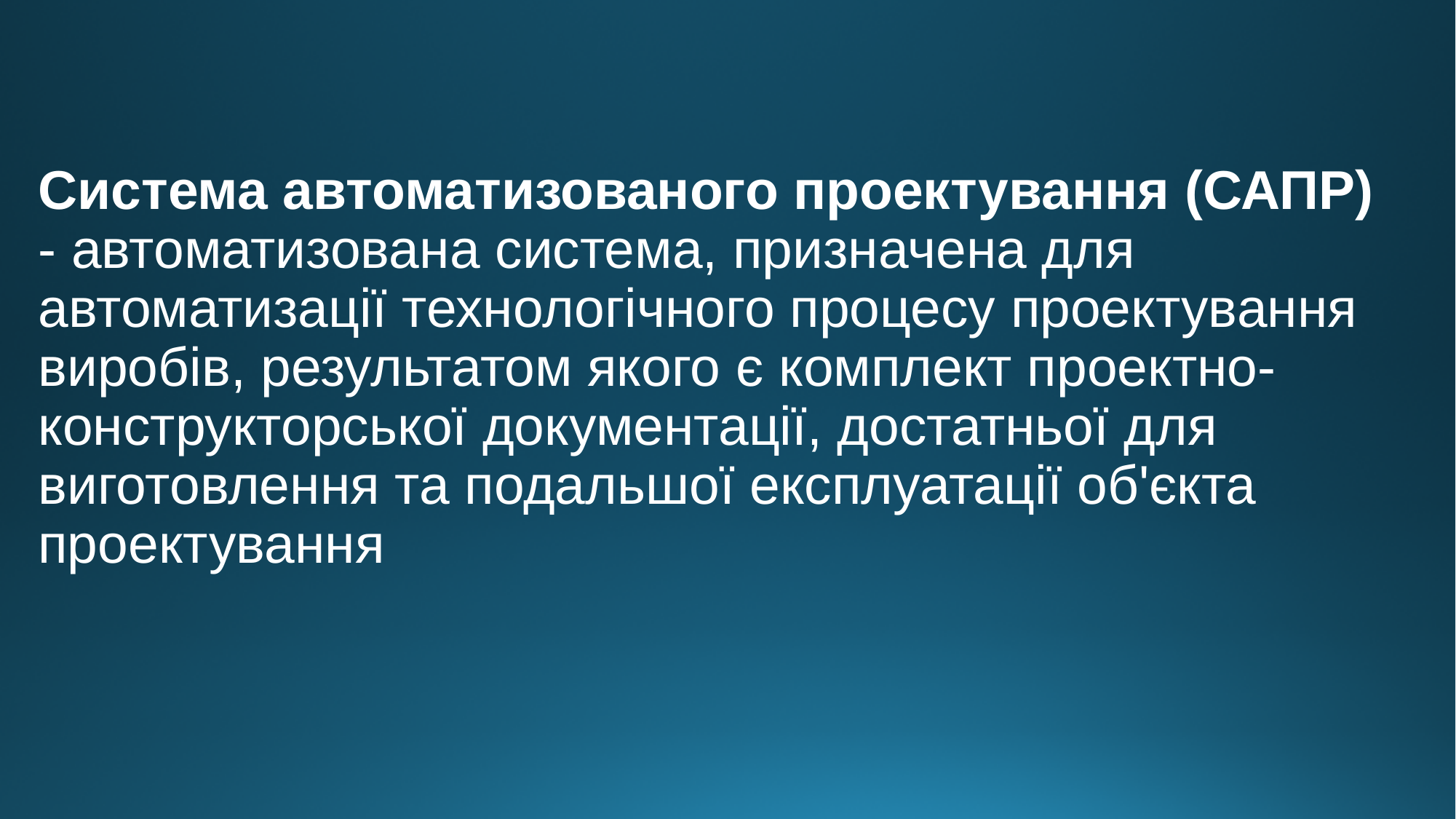

Система автоматизованого проектування (САПР) - автоматизована система, призначена для автоматизації технологічного процесу проектування виробів, результатом якого є комплект проектно-конструкторської документації, достатньої для виготовлення та подальшої експлуатації об'єкта проектування